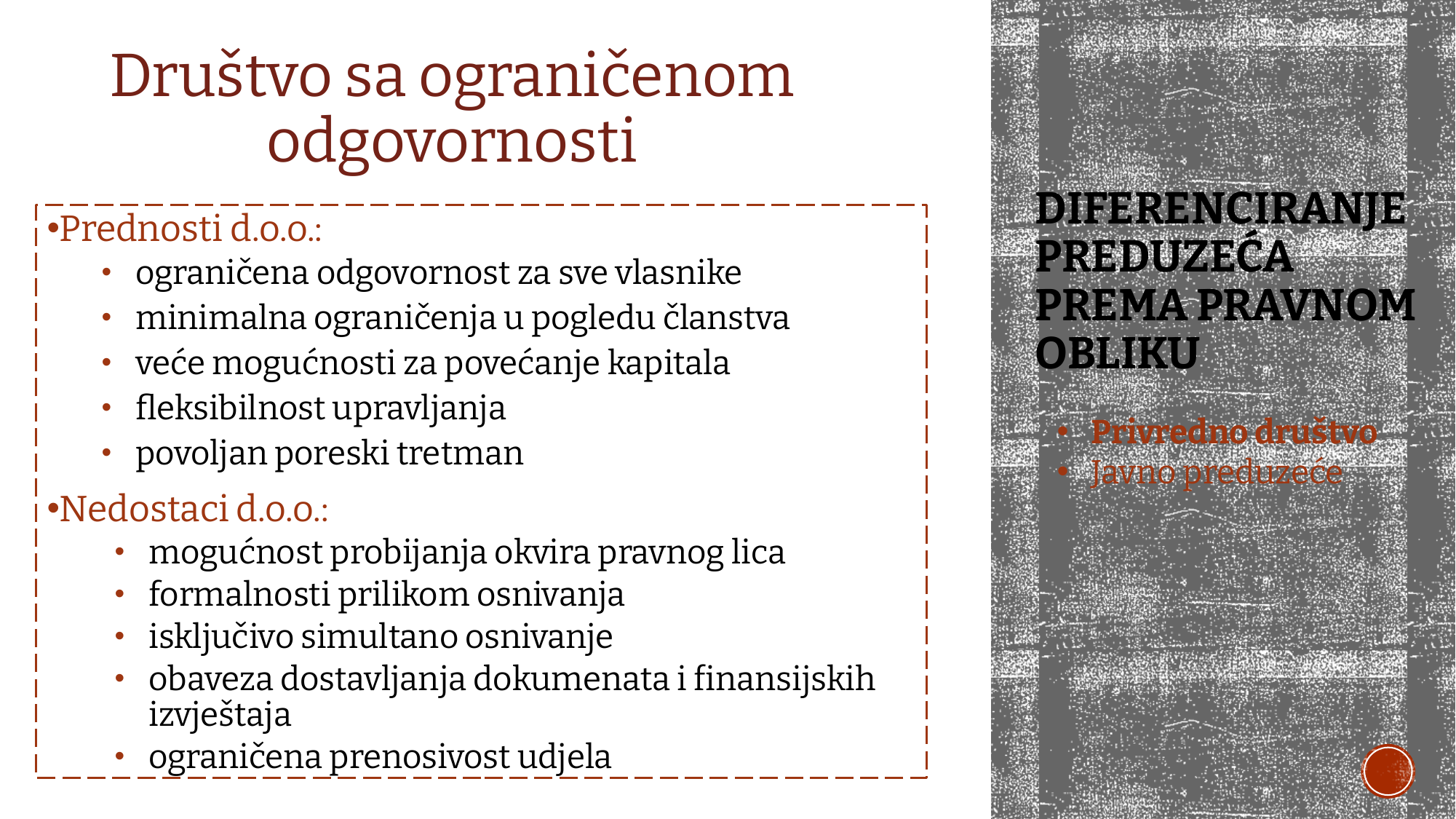

Društvo sa ograničenom odgovornosti
# Diferenciranje preduzeća PREMA pravnom obliku
Prednosti d.o.o.:
ograničena odgovornost za sve vlasnike
minimalna ograničenja u pogledu članstva
veće mogućnosti za povećanje kapitala
fleksibilnost upravljanja
povoljan poreski tretman
Nedostaci d.o.o.:
mogućnost probijanja okvira pravnog lica
formalnosti prilikom osnivanja
isključivo simultano osnivanje
obaveza dostavljanja dokumenata i finansijskih izvještaja
ograničena prenosivost udjela

Privredno društvo
Javno preduzeće